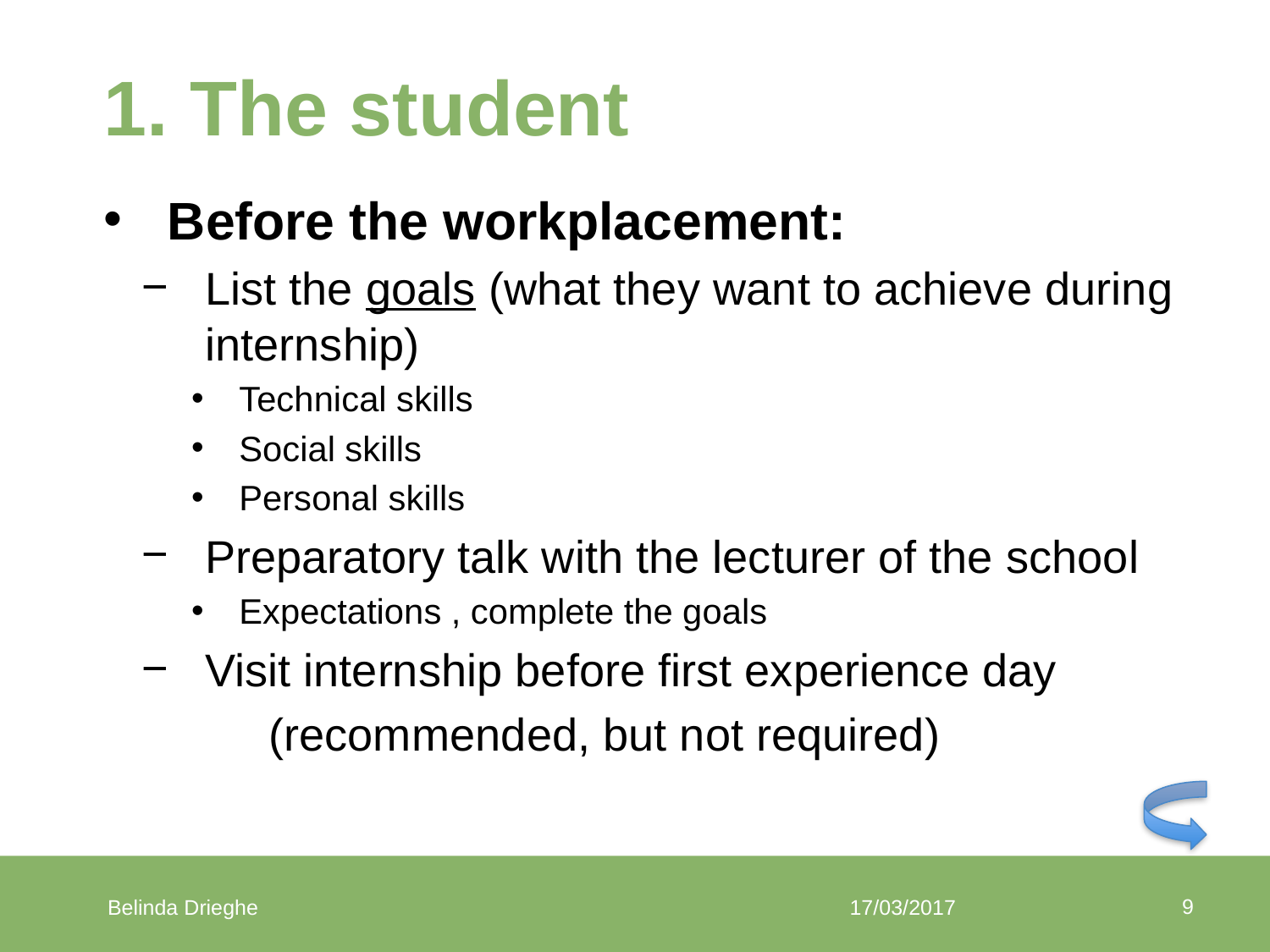

# 1. The student
Before the workplacement:
List the goals (what they want to achieve during internship)
Technical skills
Social skills
Personal skills
Preparatory talk with the lecturer of the school
Expectations , complete the goals
Visit internship before first experience day
	(recommended, but not required)

9
Belinda Drieghe
17/03/2017